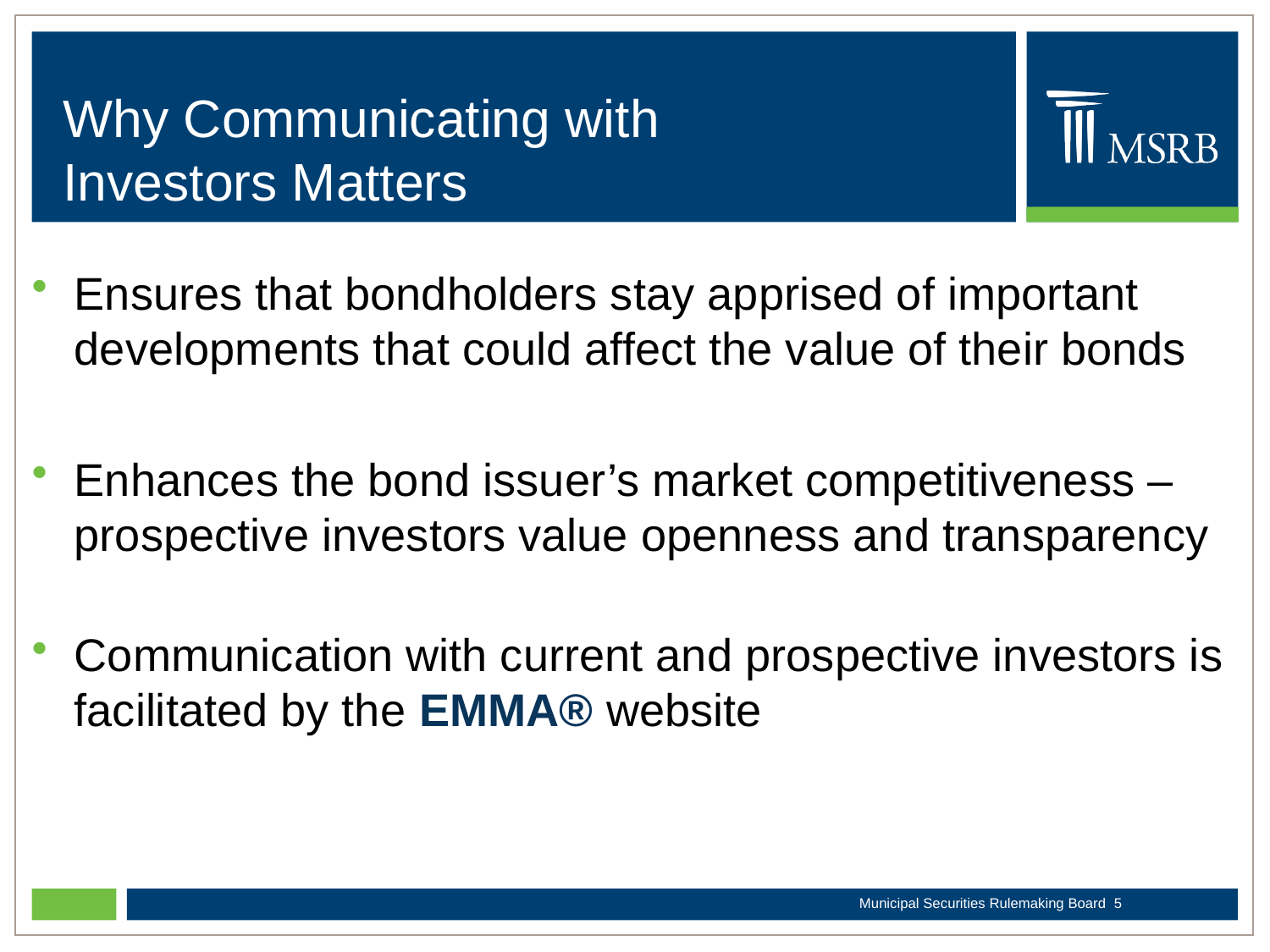

# Why Communicating with Investors Matters
Ensures that bondholders stay apprised of important developments that could affect the value of their bonds

Enhances the bond issuer’s market competitiveness – prospective investors value openness and transparency
Communication with current and prospective investors is facilitated by the EMMA® website

Municipal Securities Rulemaking Board  5